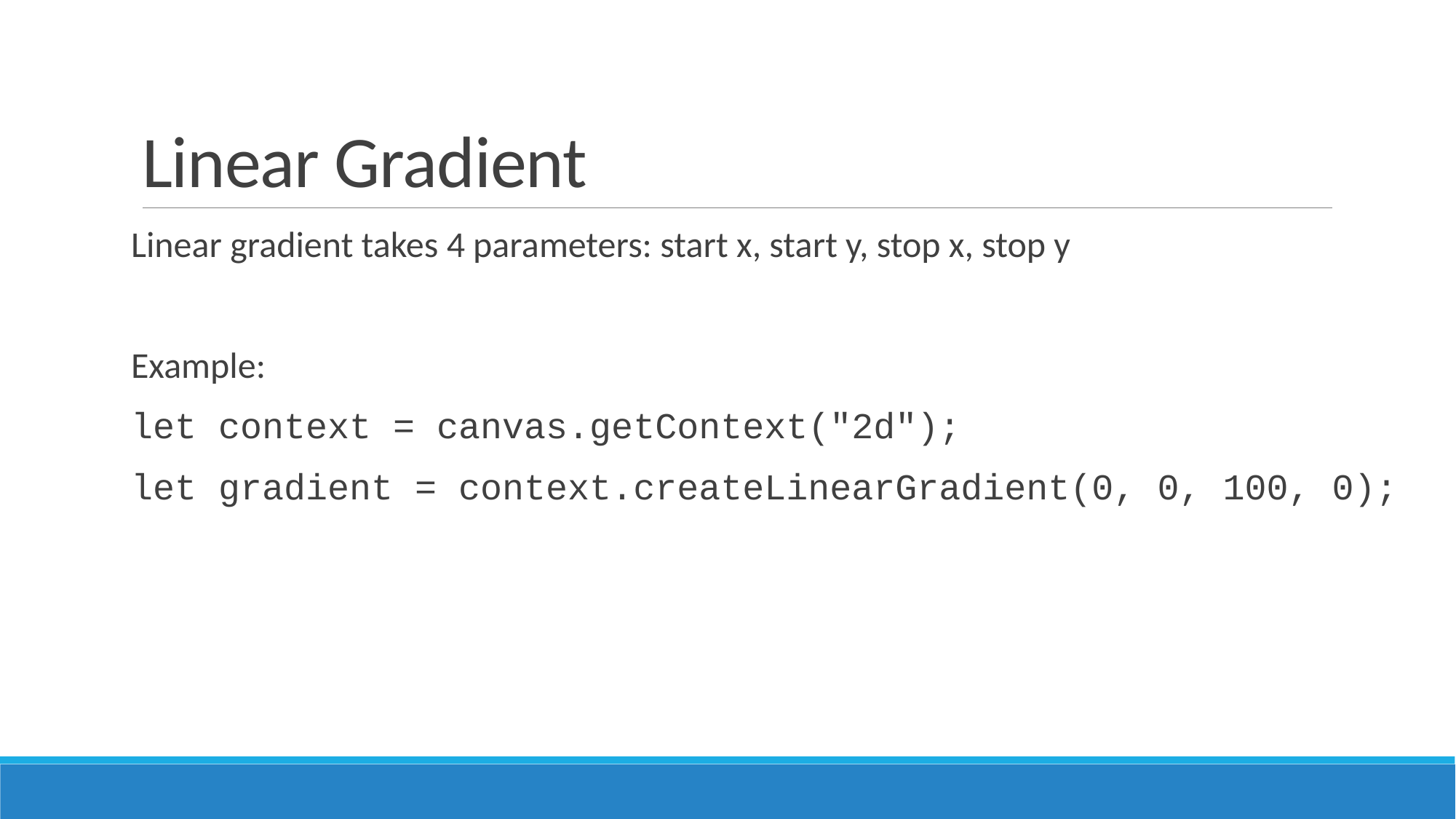

# Linear Gradient
Linear gradient takes 4 parameters: start x, start y, stop x, stop y

Example:
let context = canvas.getContext("2d");
let gradient = context.createLinearGradient(0, 0, 100, 0);